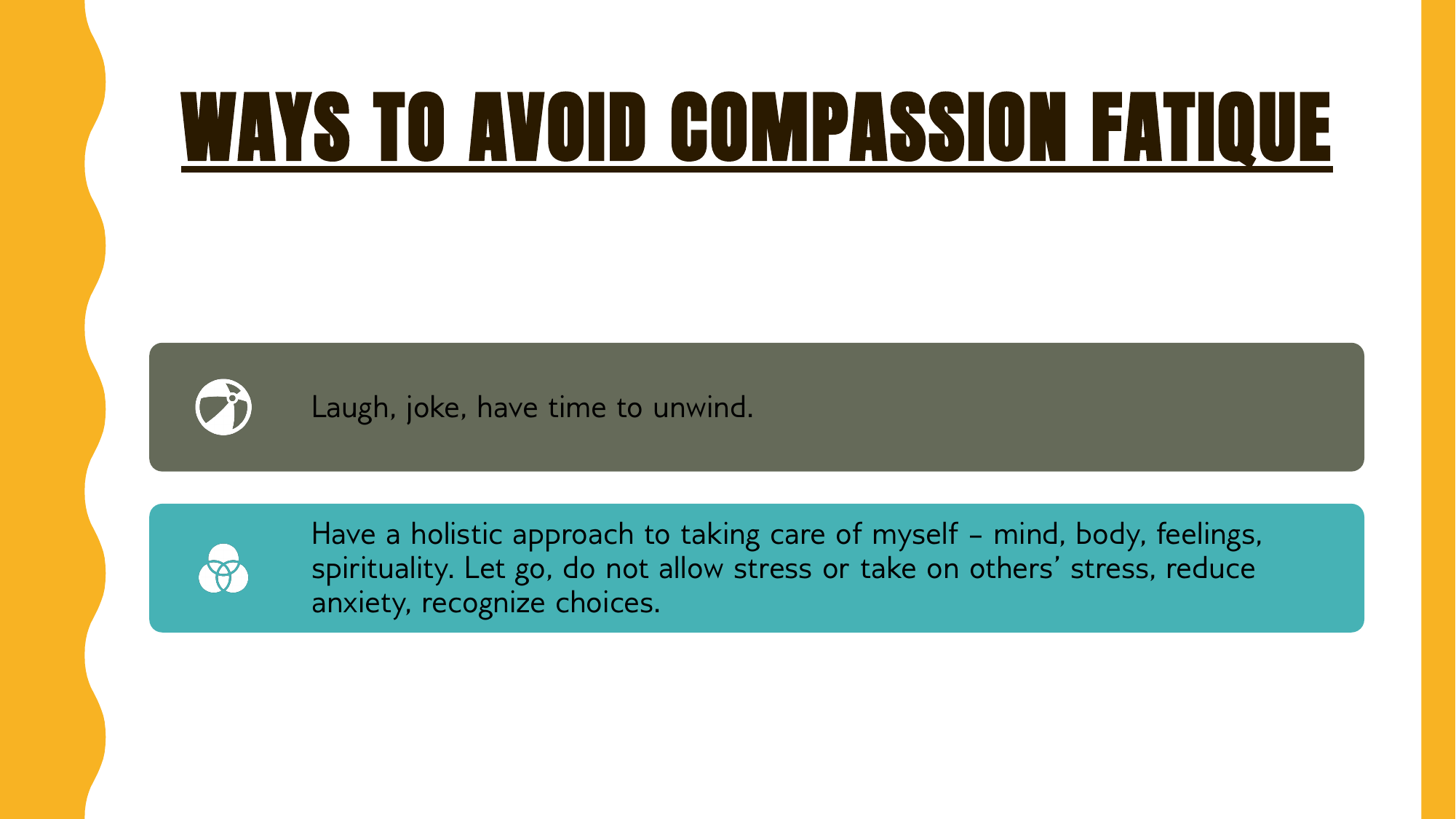

# Ways to Avoid Compassion Fatique
Laugh, joke, have time to unwind.
Have a holistic approach to taking care of myself – mind, body, feelings, spirituality. Let go, do not allow stress or take on others’ stress, reduce anxiety, recognize choices.